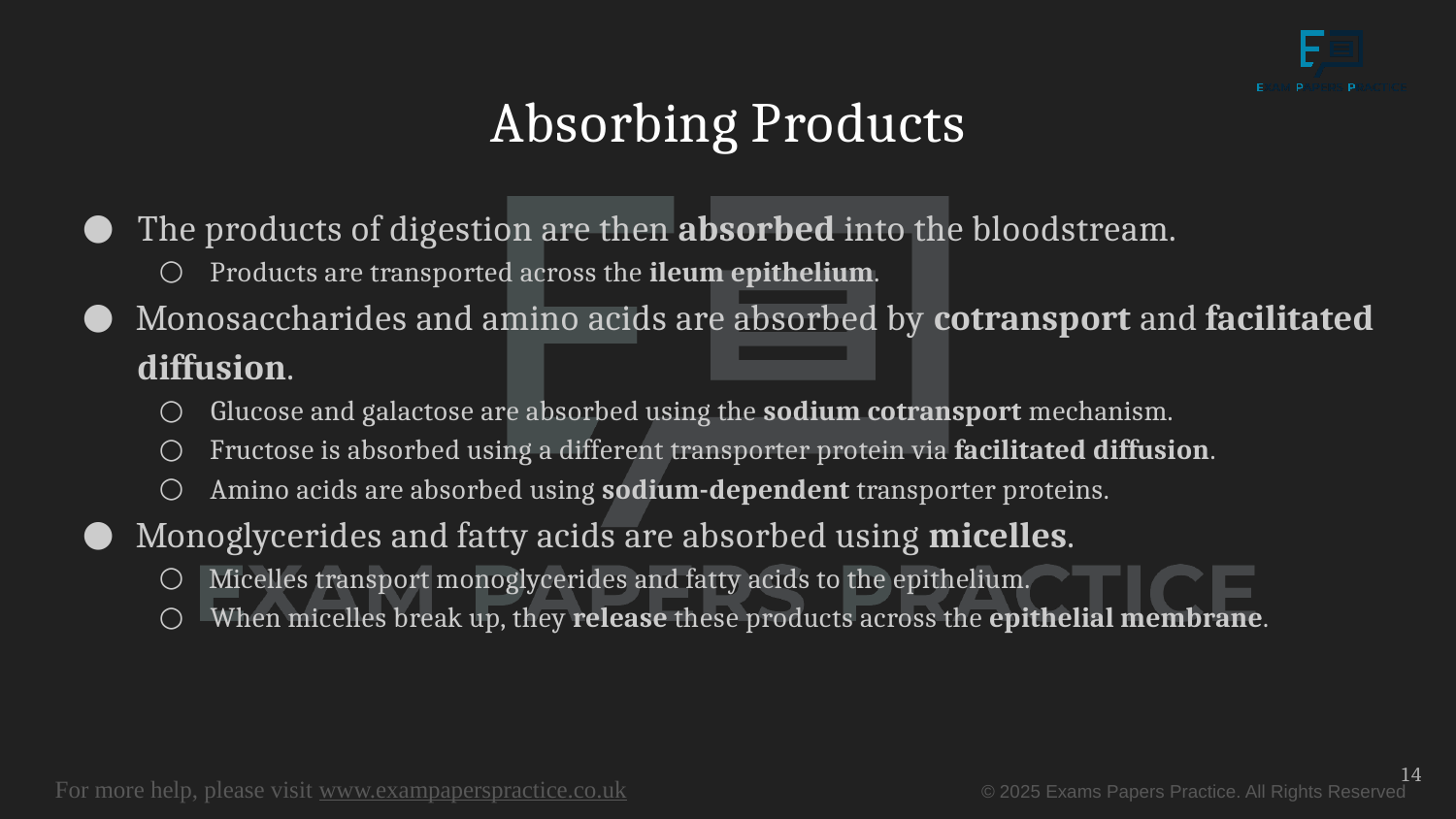

# Absorbing Products

The products of digestion are then absorbed into the bloodstream.
Products are transported across the ileum epithelium.
Monosaccharides and amino acids are absorbed by cotransport and facilitated diffusion.
Glucose and galactose are absorbed using the sodium cotransport mechanism.
Fructose is absorbed using a different transporter protein via facilitated diffusion.
Amino acids are absorbed using sodium-dependent transporter proteins.
Monoglycerides and fatty acids are absorbed using micelles.
Micelles transport monoglycerides and fatty acids to the epithelium.
When micelles break up, they release these products across the epithelial membrane.

14